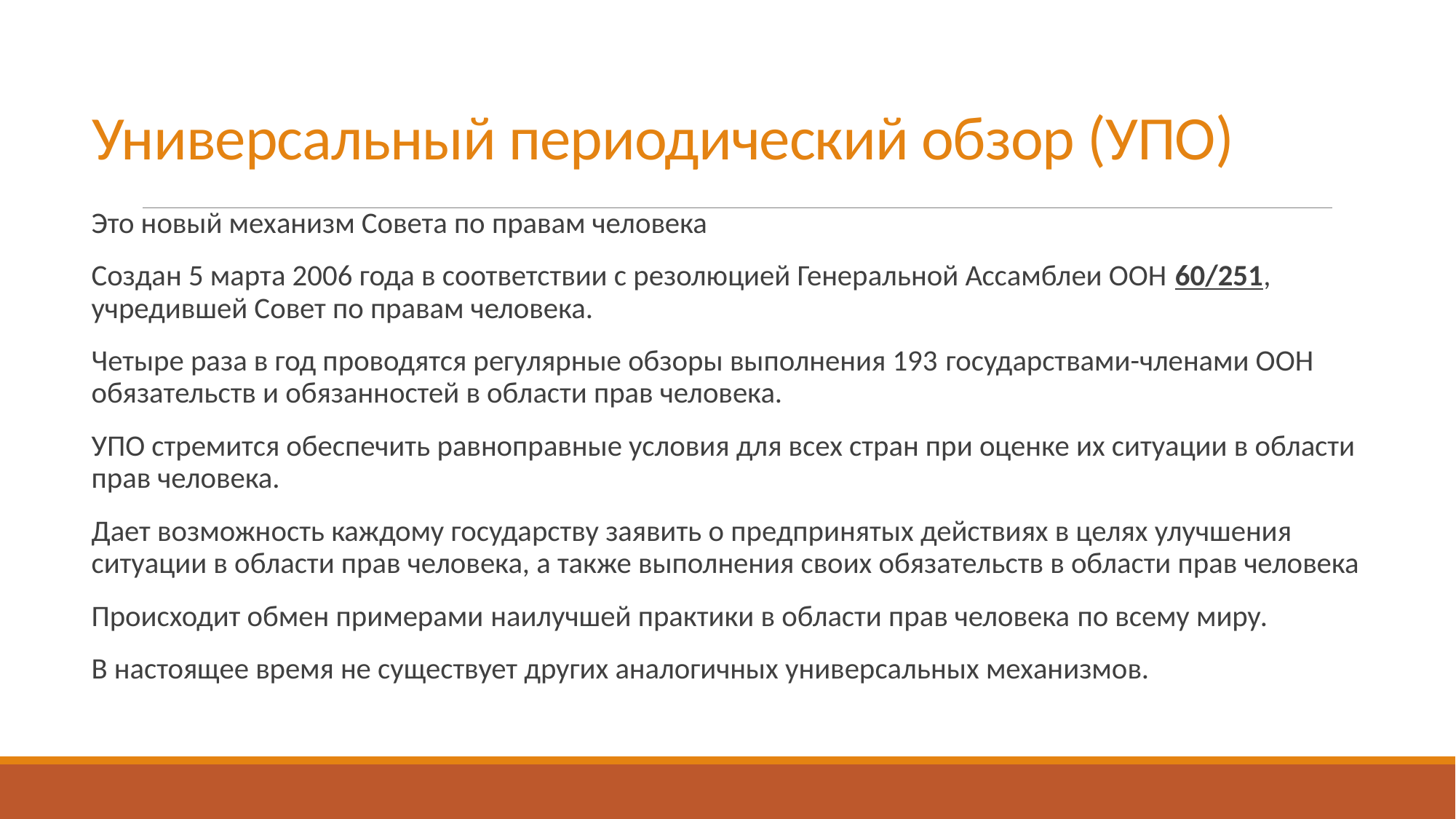

# Универсальный периодический обзор (УПО)
Это новый механизм Совета по правам человека
Создан 5 марта 2006 года в соответствии с резолюцией Генеральной Ассамблеи ООН 60/251, учредившей Совет по правам человека.
Четыре раза в год проводятся регулярные обзоры выполнения 193 государствами-членами ООН обязательств и обязанностей в области прав человека.
УПО стремится обеспечить равноправные условия для всех стран при оценке их ситуации в области прав человека.
Дает возможность каждому государству заявить о предпринятых действиях в целях улучшения ситуации в области прав человека, а также выполнения своих обязательств в области прав человека
Происходит обмен примерами наилучшей практики в области прав человека по всему миру.
В настоящее время не существует других аналогичных универсальных механизмов.